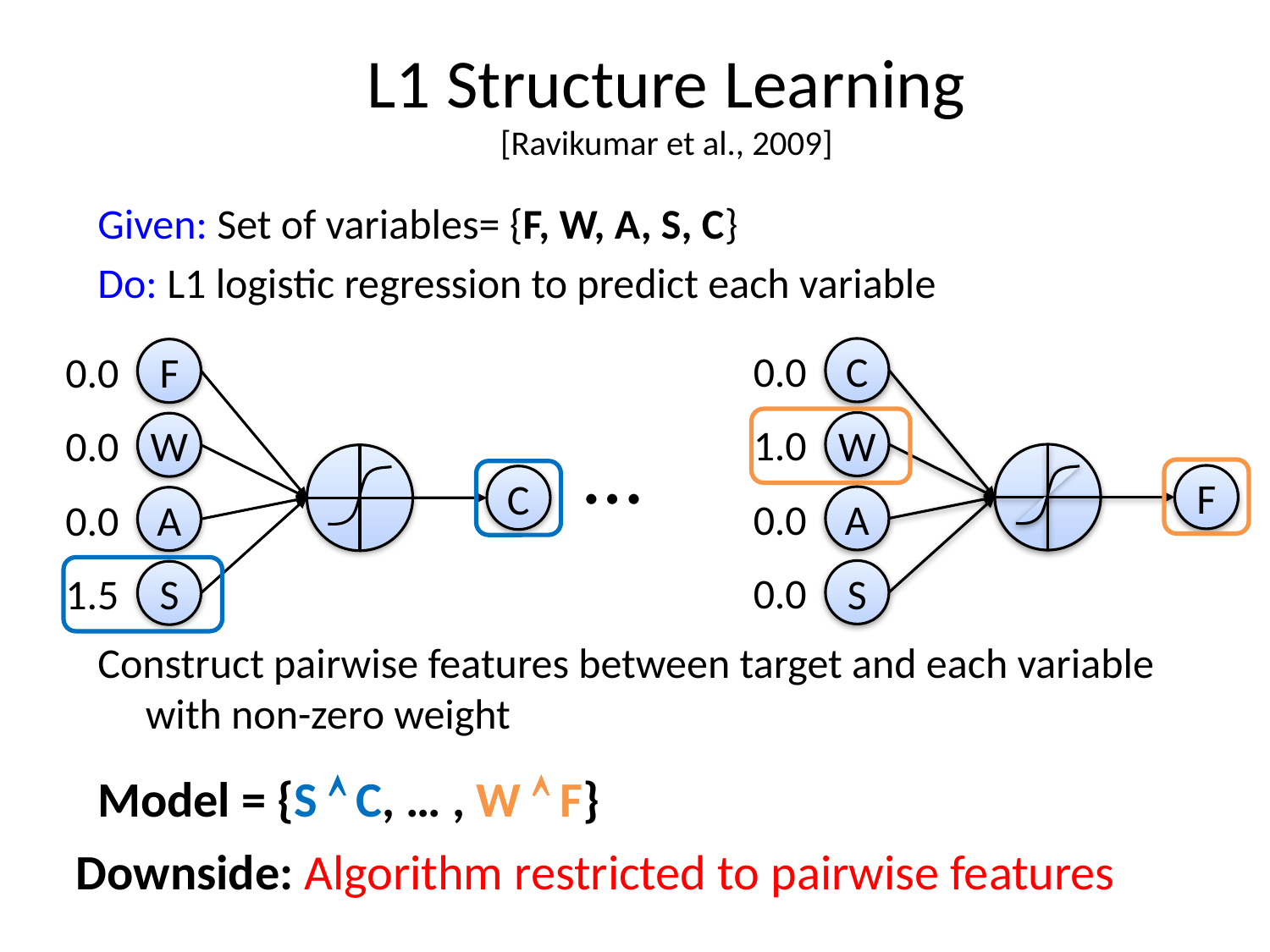

# L1 Structure Learning [Ravikumar et al., 2009]
Given: Set of variables= {F, W, A, S, C}
Do: L1 logistic regression to predict each variable

Construct pairwise features between target and each variable with non-zero weight

0.0
1.0
0.0
0.0
C
W

F
A
S
0.0
0.0
0.0
1.5
F
W

C
A
S

…

Model = {S ∧ C, … , W ∧ F}
Downside: Algorithm restricted to pairwise features